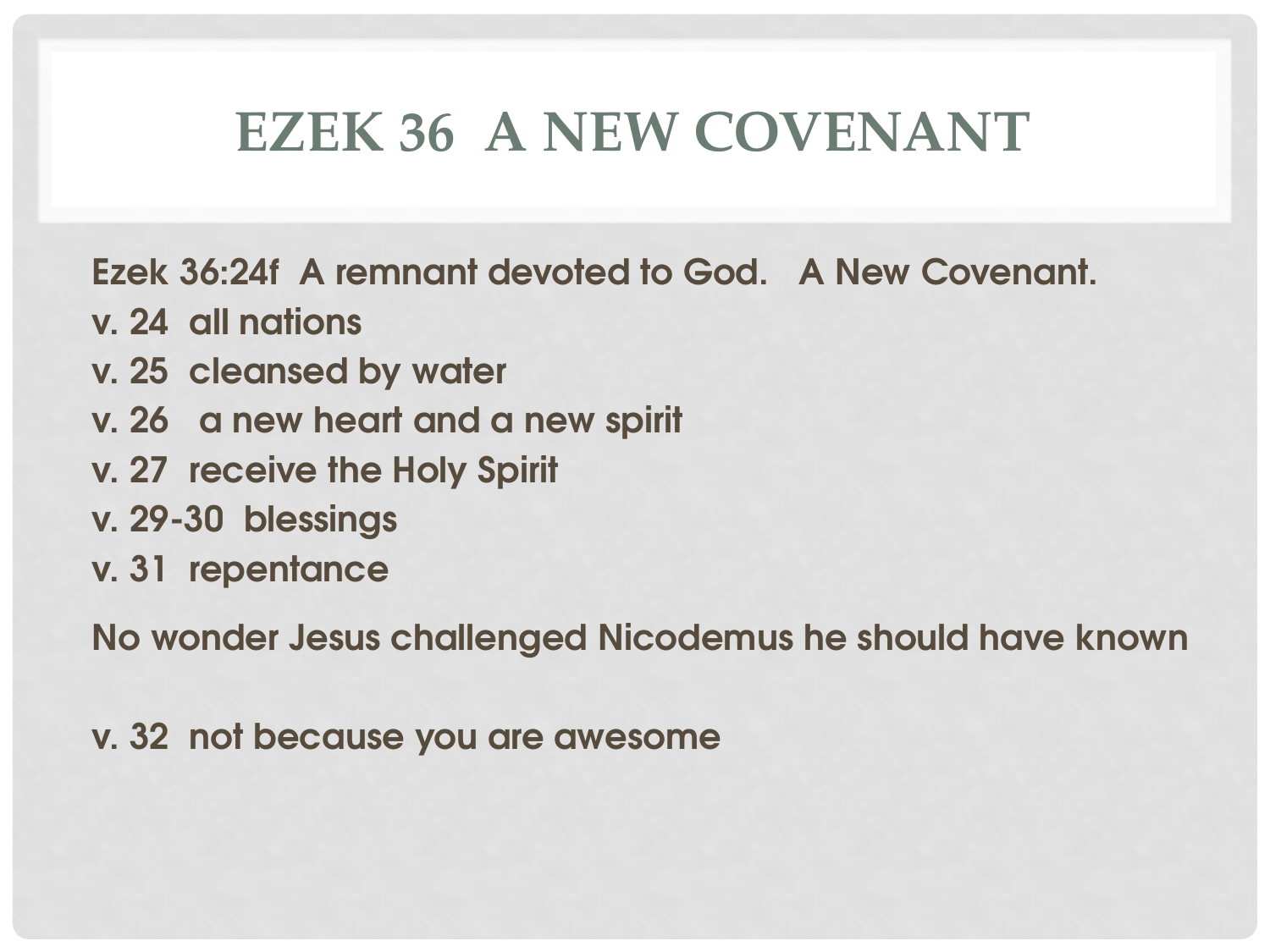

# Ezek 36  a new covenant
Ezek 36:24f  A remnant devoted to God.   A New Covenant.
v. 24  all nations
v. 25  cleansed by water
v. 26   a new heart and a new spirit
v. 27  receive the Holy Spirit
v. 29-30  blessings
v. 31  repentance

No wonder Jesus challenged Nicodemus he should have known

v. 32  not because you are awesome